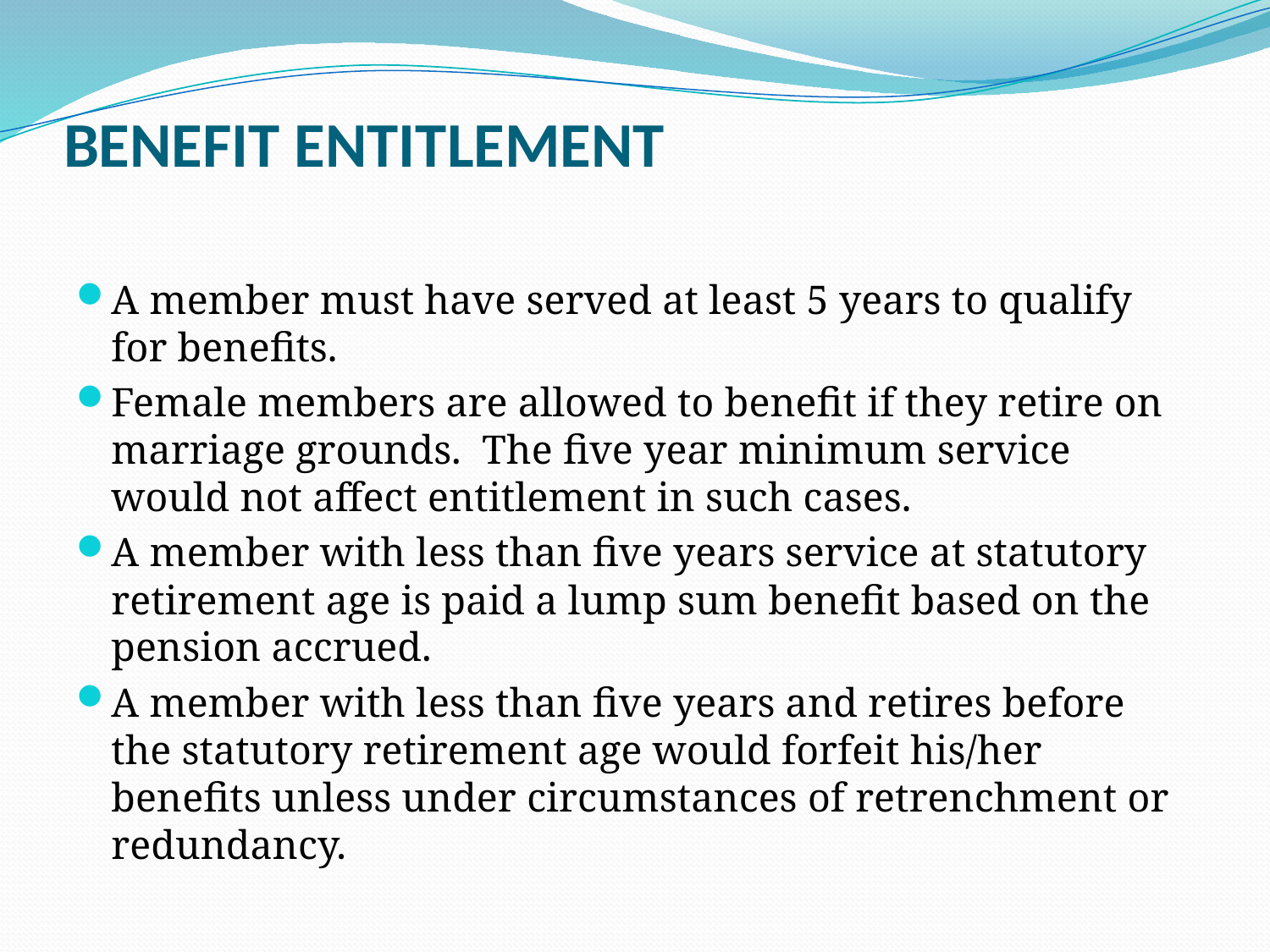

# BENEFIT ENTITLEMENT
A member must have served at least 5 years to qualify for benefits.
Female members are allowed to benefit if they retire on marriage grounds.  The five year minimum service would not affect entitlement in such cases.
A member with less than five years service at statutory retirement age is paid a lump sum benefit based on the pension accrued.
A member with less than five years and retires before the statutory retirement age would forfeit his/her benefits unless under circumstances of retrenchment or redundancy.